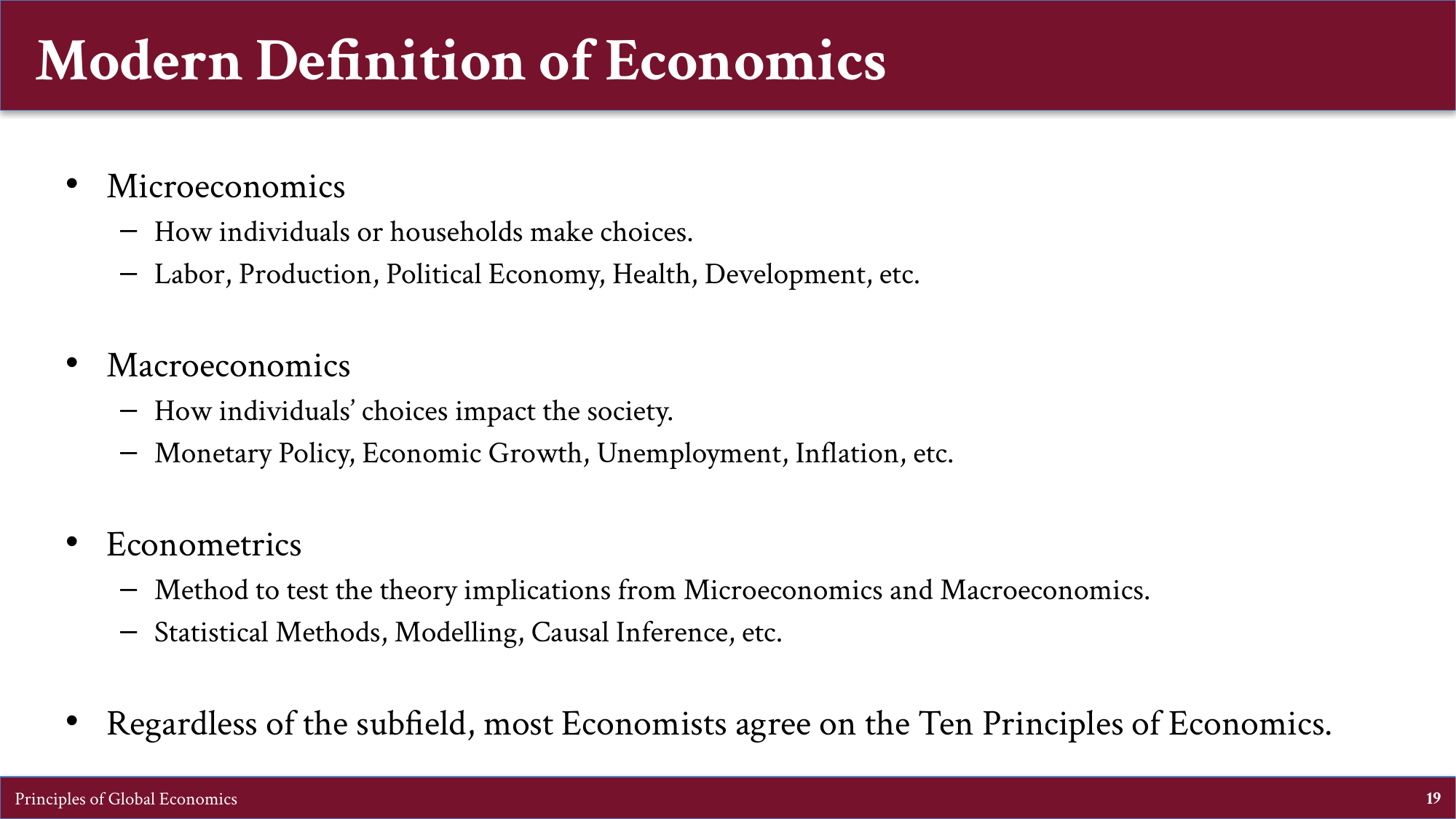

# Modern Definition of Economics
Microeconomics
How individuals or households make choices.
Labor, Production, Political Economy, Health, Development, etc.

Macroeconomics
How individuals’ choices impact the society.
Monetary Policy, Economic Growth, Unemployment, Inflation, etc.

Econometrics
Method to test the theory implications from Microeconomics and Macroeconomics.
Statistical Methods, Modelling, Causal Inference, etc.

Regardless of the subfield, most Economists agree on the Ten Principles of Economics.

 Principles of Global Economics
19